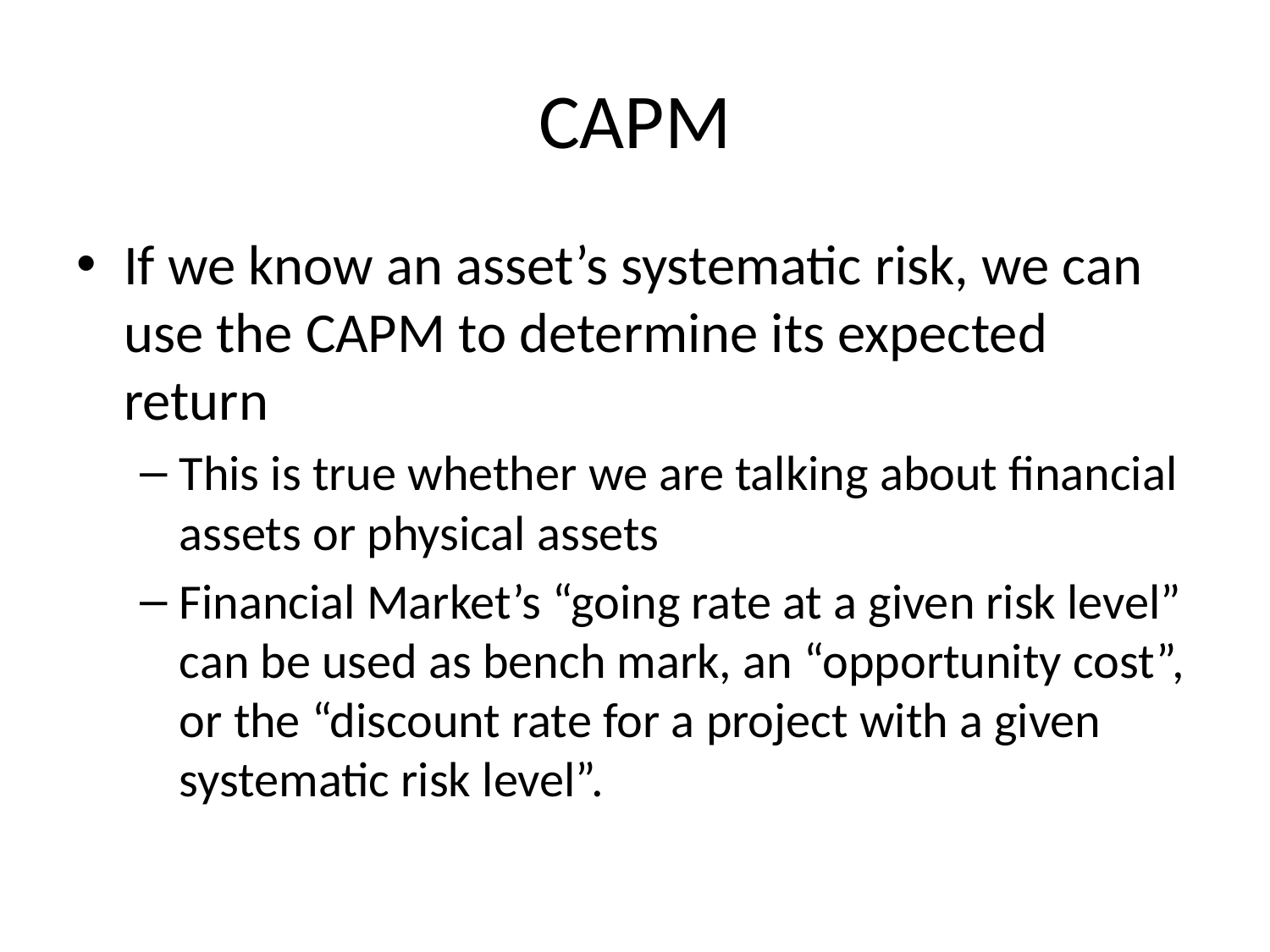

# CAPM
If we know an asset’s systematic risk, we can use the CAPM to determine its expected return
This is true whether we are talking about financial assets or physical assets
Financial Market’s “going rate at a given risk level” can be used as bench mark, an “opportunity cost”, or the “discount rate for a project with a given systematic risk level”.